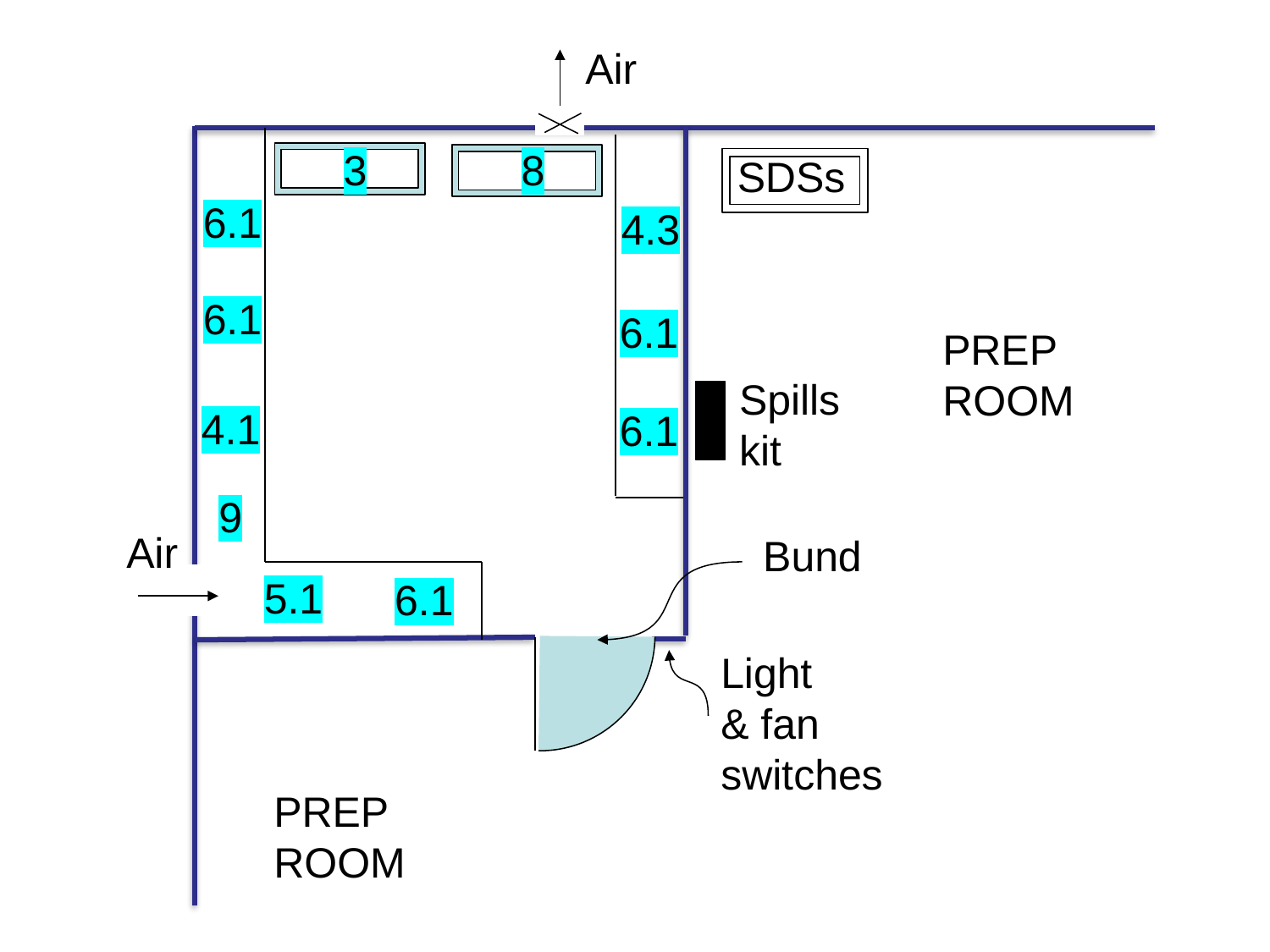

Air

3
8

SDSs

6.1
4.3
6.1
6.1
PREP
ROOM
Spills kit

4.1
6.1
9
Air

Bund

5.1
6.1
Light
& fan
switches
PREP
ROOM